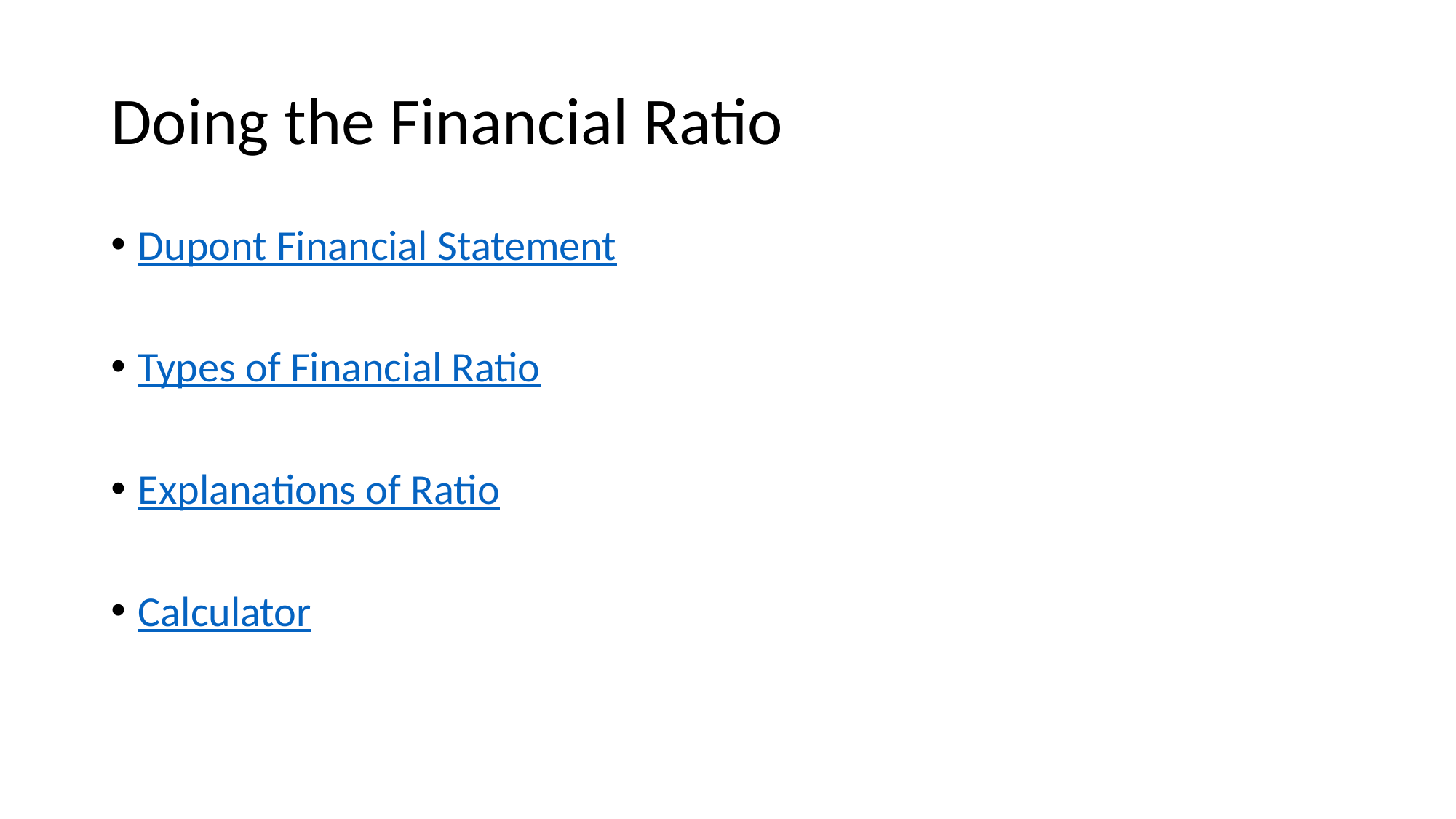

# Doing the Financial Ratio
Dupont Financial Statement

Types of Financial Ratio

Explanations of Ratio

Calculator